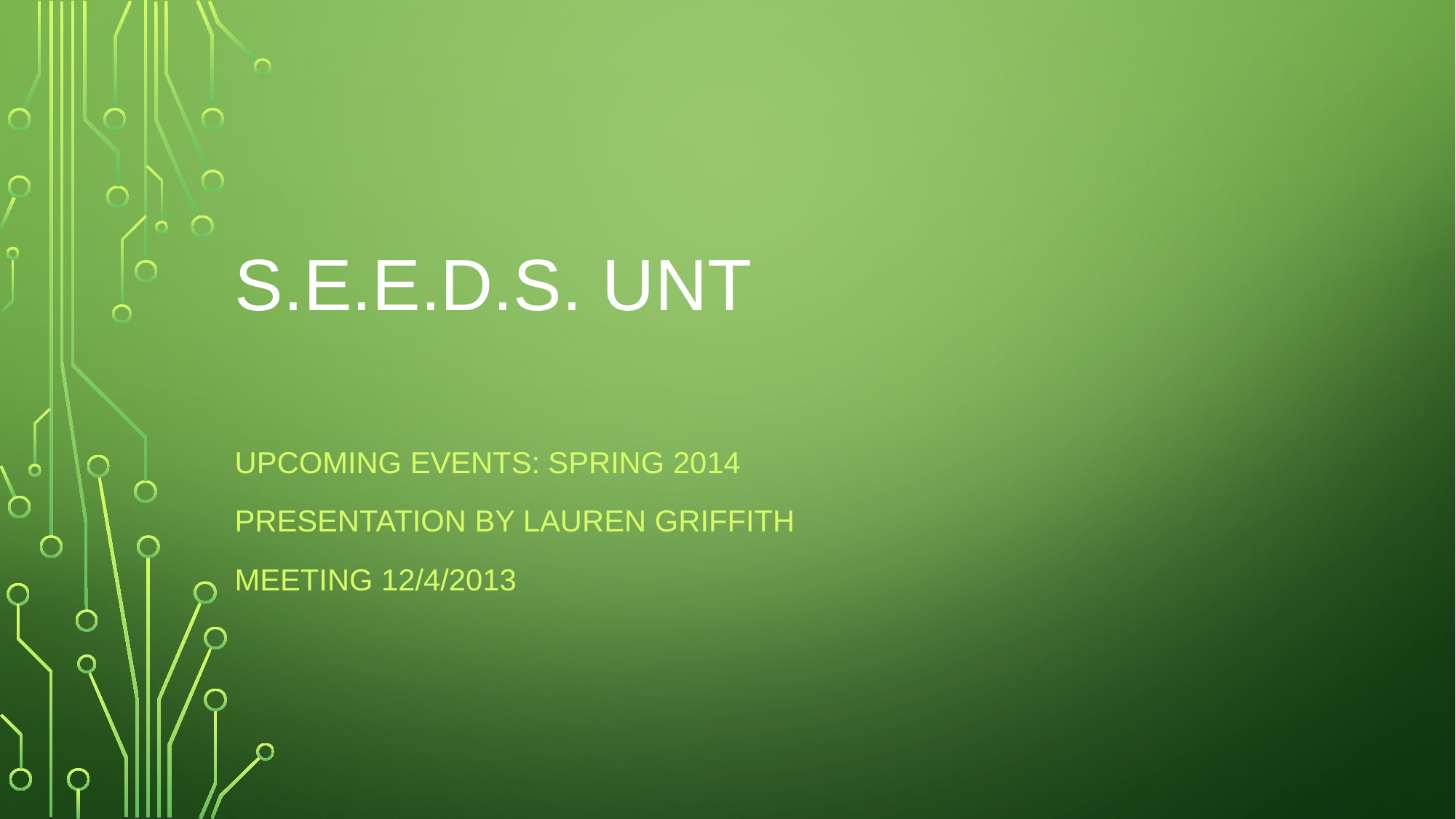

# S.E.E.D.S. UNT
Upcoming Events: Spring 2014
Presentation by Lauren Griffith
Meeting 12/4/2013